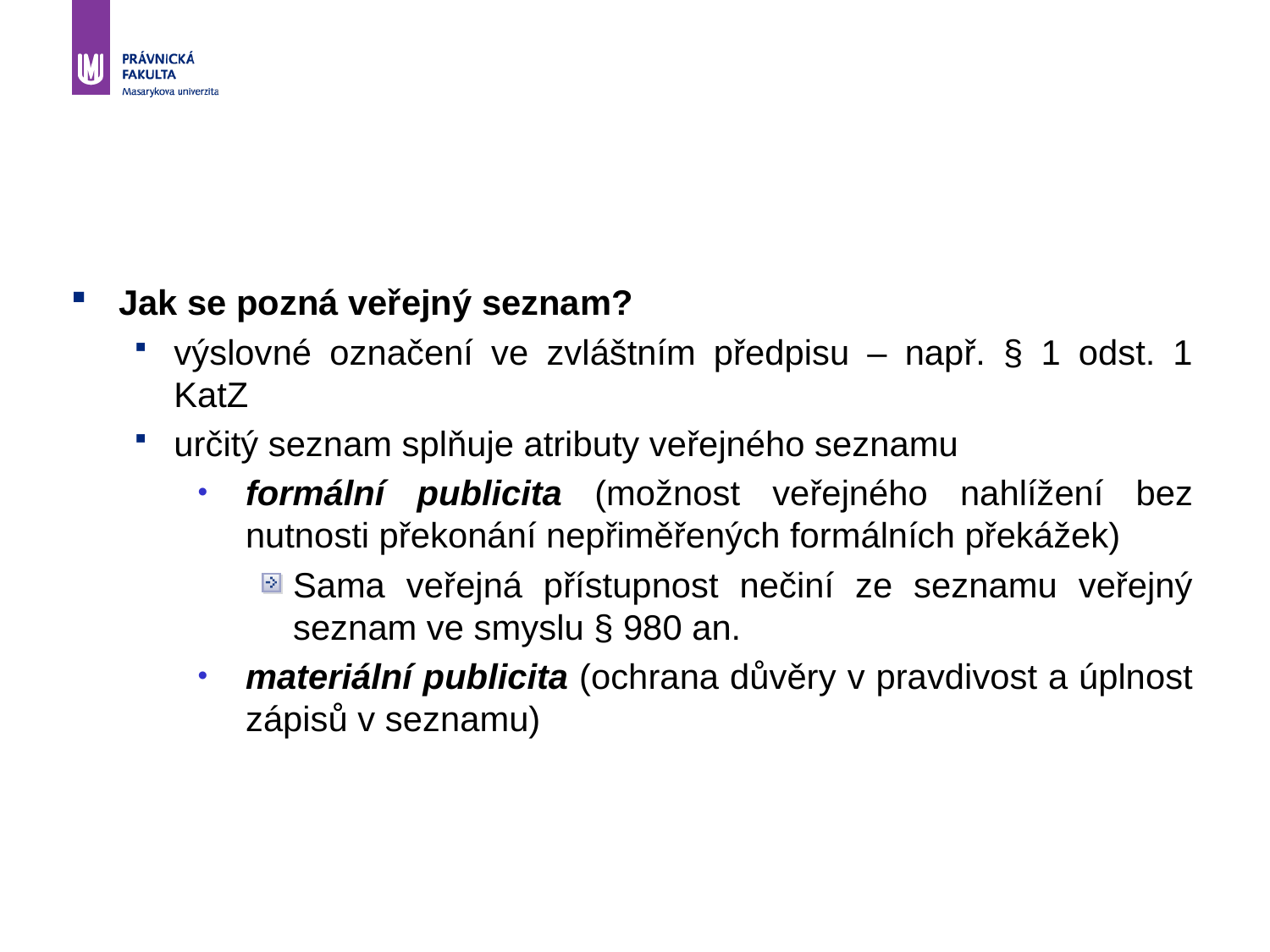

#
Jak se pozná veřejný seznam?
výslovné označení ve zvláštním předpisu – např. § 1 odst. 1 KatZ
určitý seznam splňuje atributy veřejného seznamu
formální publicita (možnost veřejného nahlížení bez nutnosti překonání nepřiměřených formálních překážek)
Sama veřejná přístupnost nečiní ze seznamu veřejný seznam ve smyslu § 980 an.
materiální publicita (ochrana důvěry v pravdivost a úplnost zápisů v seznamu)
3